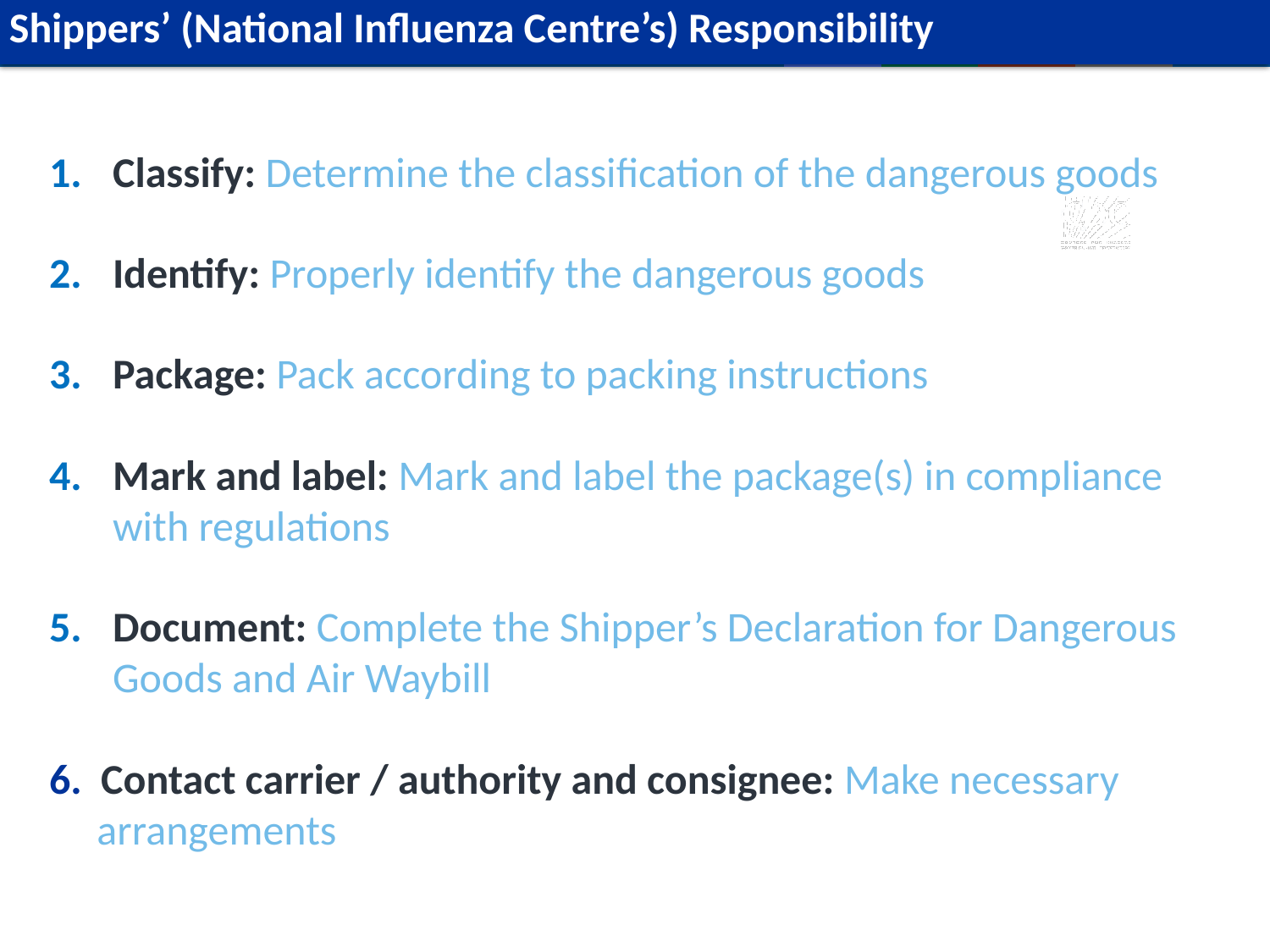

# Shippers’ (National Influenza Centre’s) Responsibility
Classify: Determine the classification of the dangerous goods
Identify: Properly identify the dangerous goods
Package: Pack according to packing instructions
Mark and label: Mark and label the package(s) in compliance with regulations
Document: Complete the Shipper’s Declaration for Dangerous Goods and Air Waybill
6.  Contact carrier / authority and consignee: Make necessary arrangements